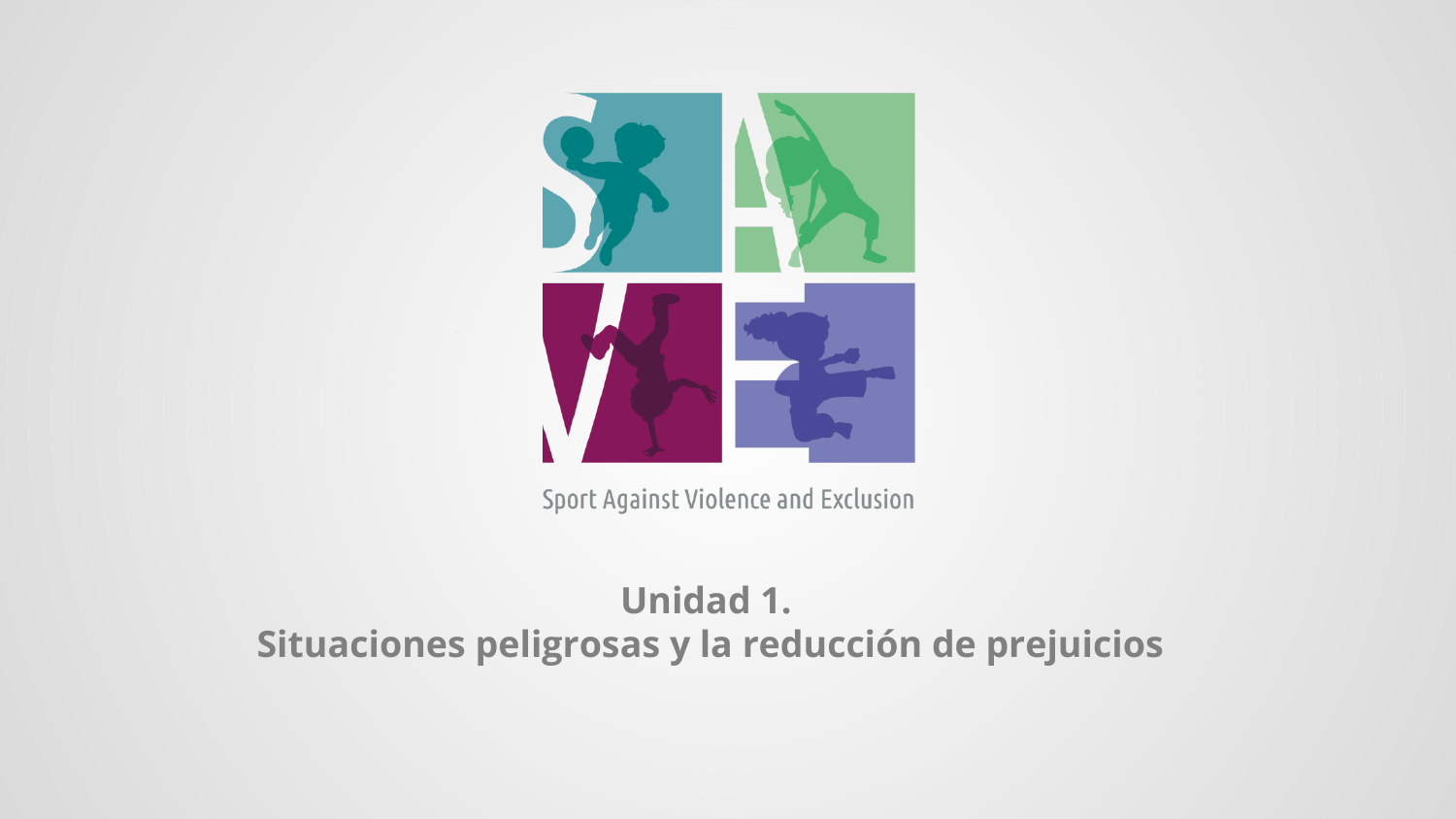

Unidad 1.
Situaciones peligrosas y la reducción de prejuicios
#